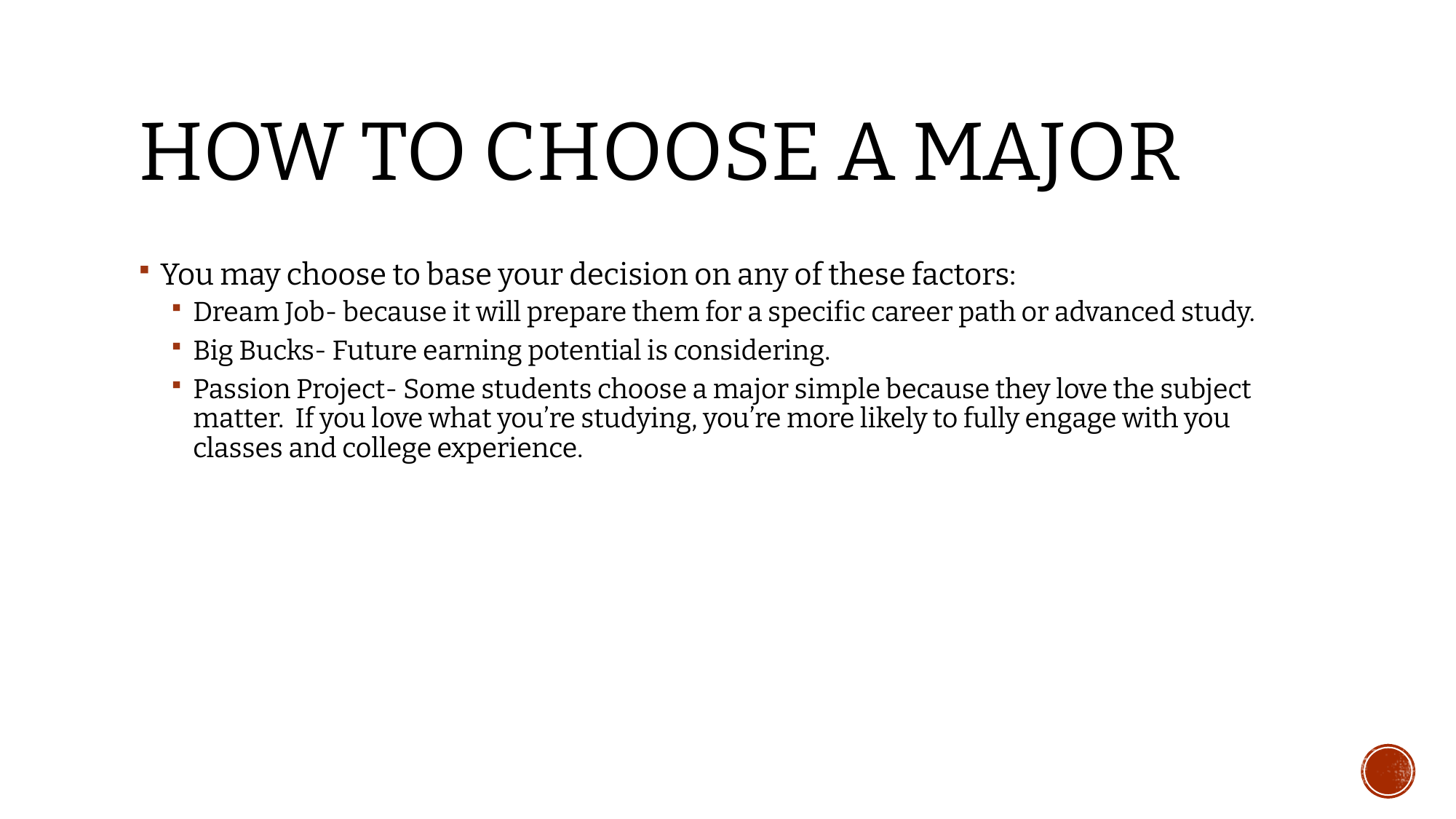

# How to choose a major
You may choose to base your decision on any of these factors:
Dream Job- because it will prepare them for a specific career path or advanced study.
Big Bucks- Future earning potential is considering.
Passion Project- Some students choose a major simple because they love the subject matter.  If you love what you’re studying, you’re more likely to fully engage with you classes and college experience.